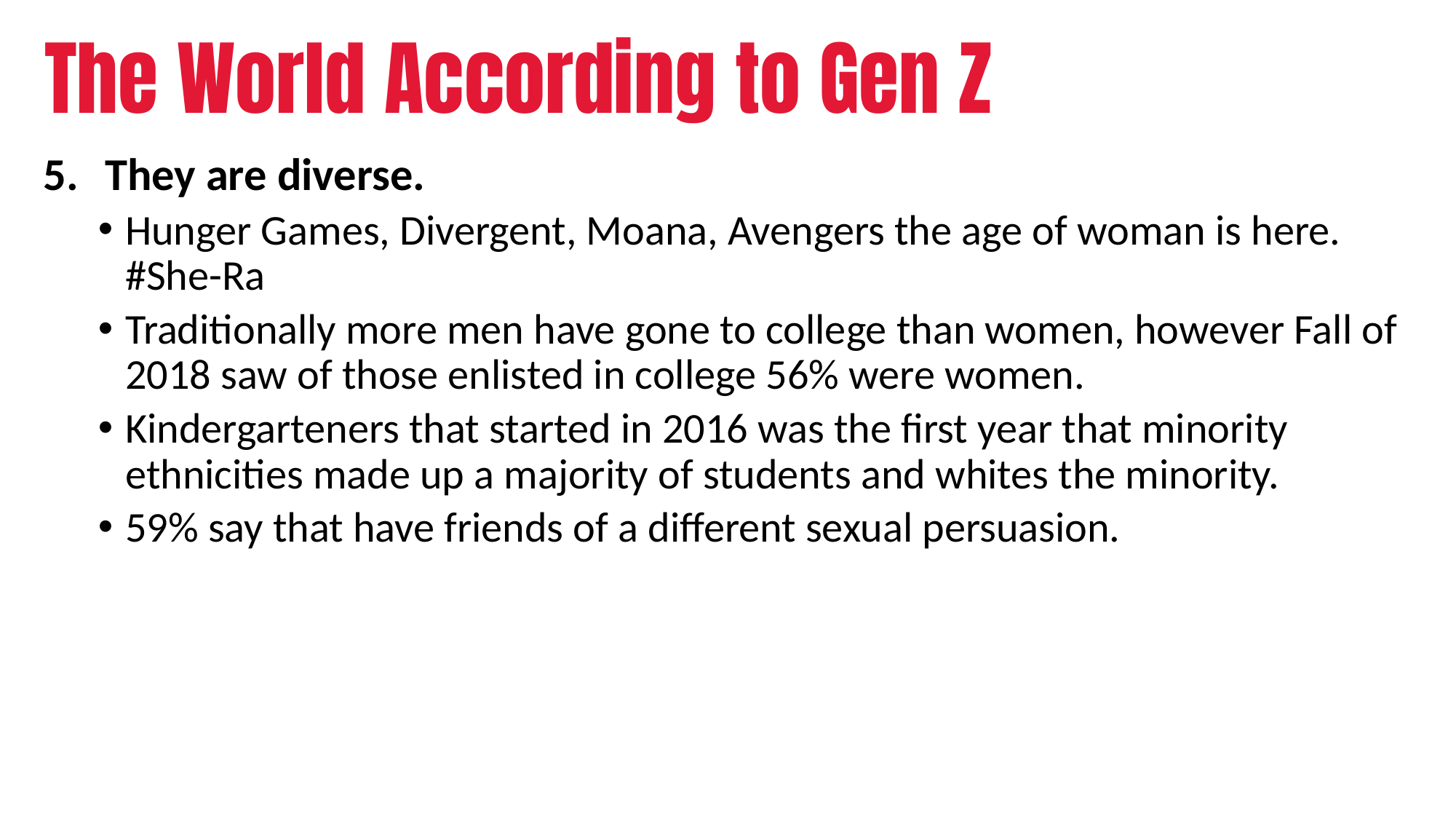

# The World According to Gen Z
They are diverse.
Hunger Games, Divergent, Moana, Avengers the age of woman is here. #She-Ra
Traditionally more men have gone to college than women, however Fall of 2018 saw of those enlisted in college 56% were women.
Kindergarteners that started in 2016 was the first year that minority ethnicities made up a majority of students and whites the minority.
59% say that have friends of a different sexual persuasion.